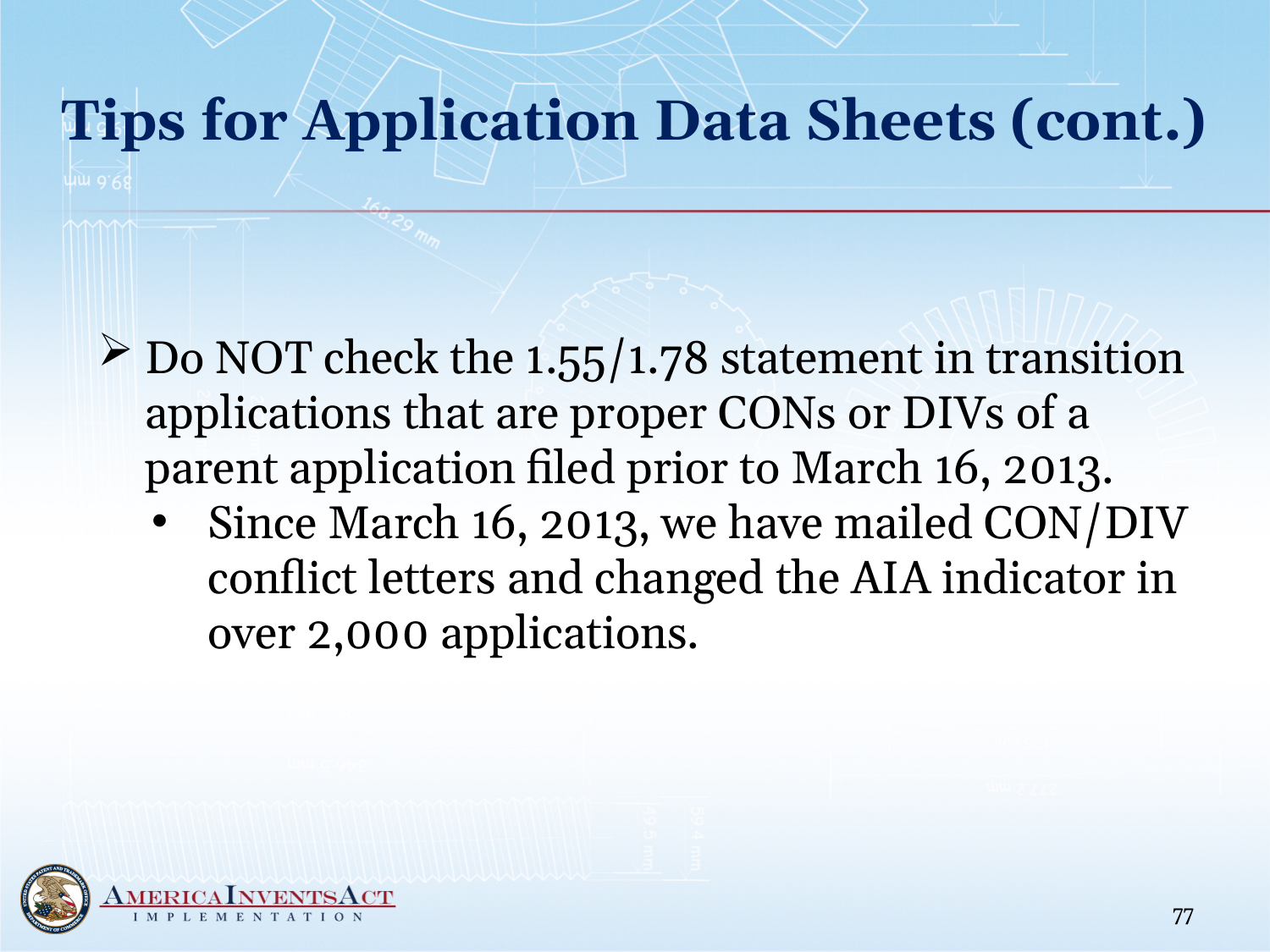

# Tips for Application Data Sheets (cont.)

Do NOT check the 1.55/1.78 statement in transition applications that are proper CONs or DIVs of a parent application filed prior to March 16, 2013.
Since March 16, 2013, we have mailed CON/DIV conflict letters and changed the AIA indicator in over 2,000 applications.

77